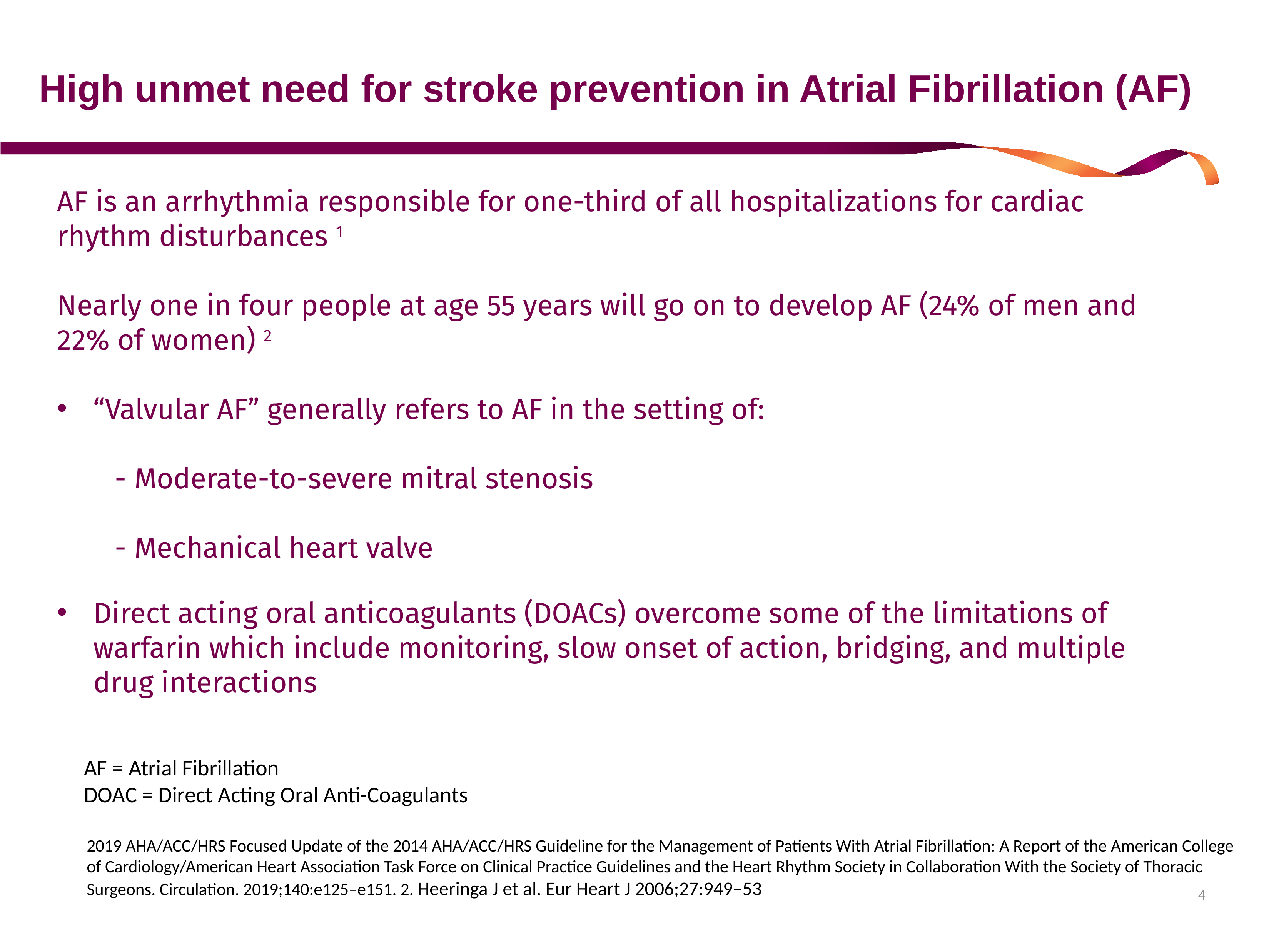

High unmet need for stroke prevention in Atrial Fibrillation (AF)
AF is an arrhythmia responsible for one-third of all hospitalizations for cardiac rhythm disturbances 1

Nearly one in four people at age 55 years will go on to develop AF (24% of men and 22% of women) 2

“Valvular AF” generally refers to AF in the setting of:

	- Moderate-to-severe mitral stenosis

	- Mechanical heart valve

Direct acting oral anticoagulants (DOACs) overcome some of the limitations of warfarin which include monitoring, slow onset of action, bridging, and multiple drug interactions
AF = Atrial Fibrillation
DOAC = Direct Acting Oral Anti-Coagulants
2019 AHA/ACC/HRS Focused Update of the 2014 AHA/ACC/HRS Guideline for the Management of Patients With Atrial Fibrillation: A Report of the American College of Cardiology/American Heart Association Task Force on Clinical Practice Guidelines and the Heart Rhythm Society in Collaboration With the Society of Thoracic Surgeons. Circulation. 2019;140:e125–e151. 2. Heeringa J et al. Eur Heart J 2006;27:949–53
4